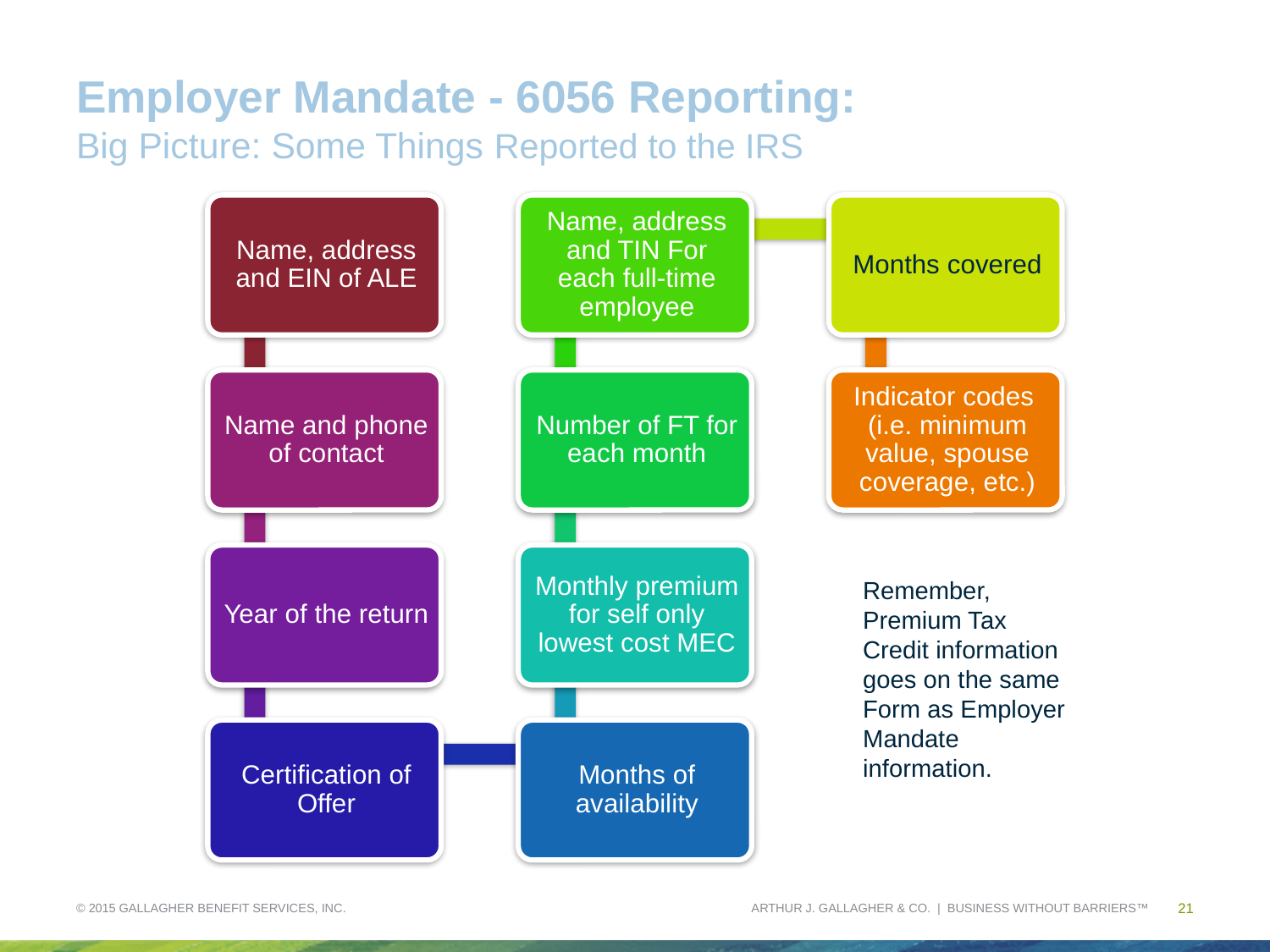

# Employer Mandate - 6056 Reporting: Big Picture: Some Things Reported to the IRS
Name, address and EIN of ALE
Name and phone of contact
Year of the return
Certification of Offer
Months of availability
Monthly premium for self only lowest cost MEC
Number of FT for each month
Name, address and TIN For each full-time employee
Months covered
Indicator codes  (i.e. minimum value, spouse coverage, etc.)
Remember, Premium Tax Credit information goes on the same Form as Employer Mandate information.
© 2015 GALLAGHER BENEFIT SERVICES, INC.
21